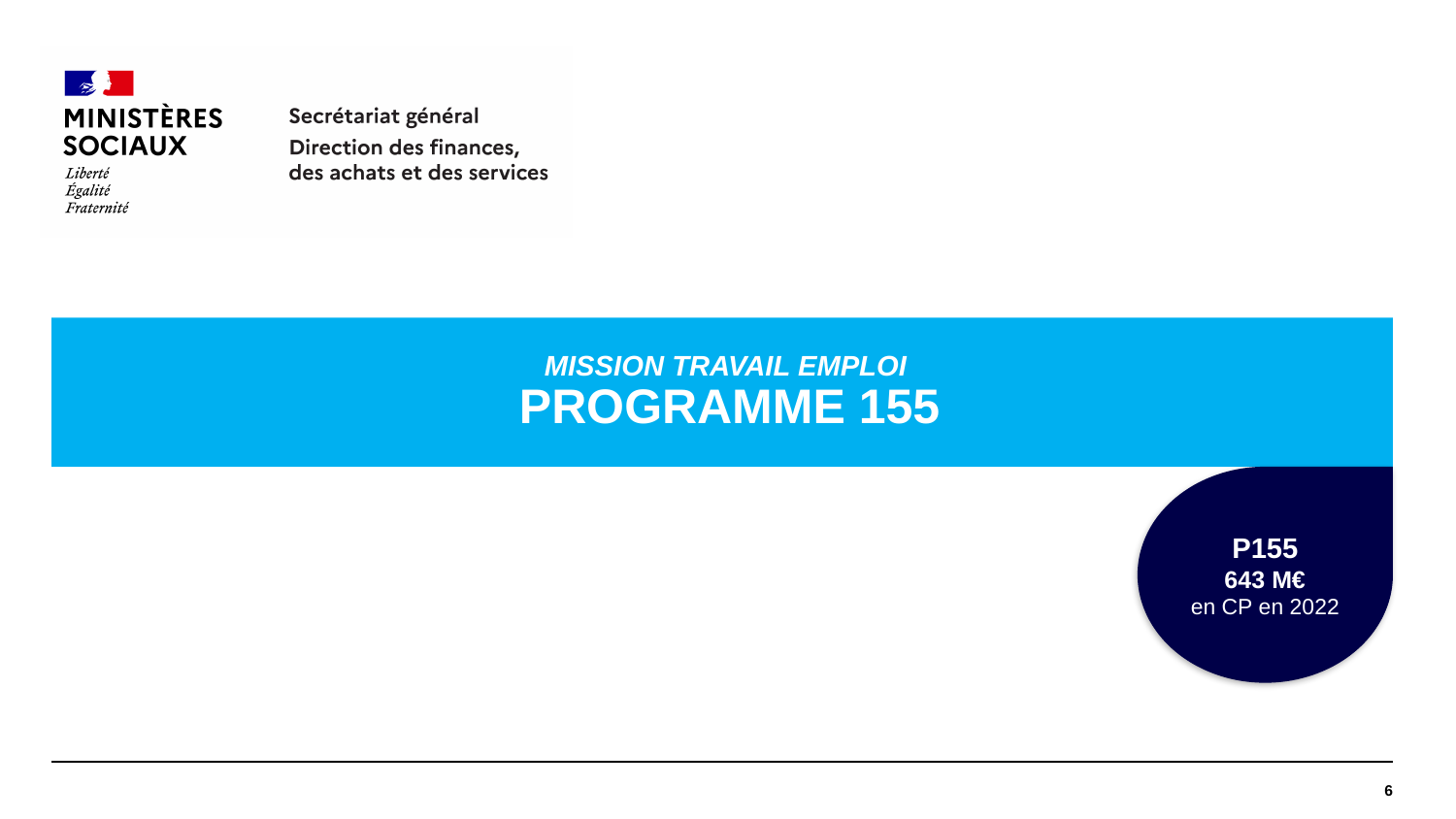

Mission travail emploi
Programme 155
P155
643 M€
en CP en 2022
6